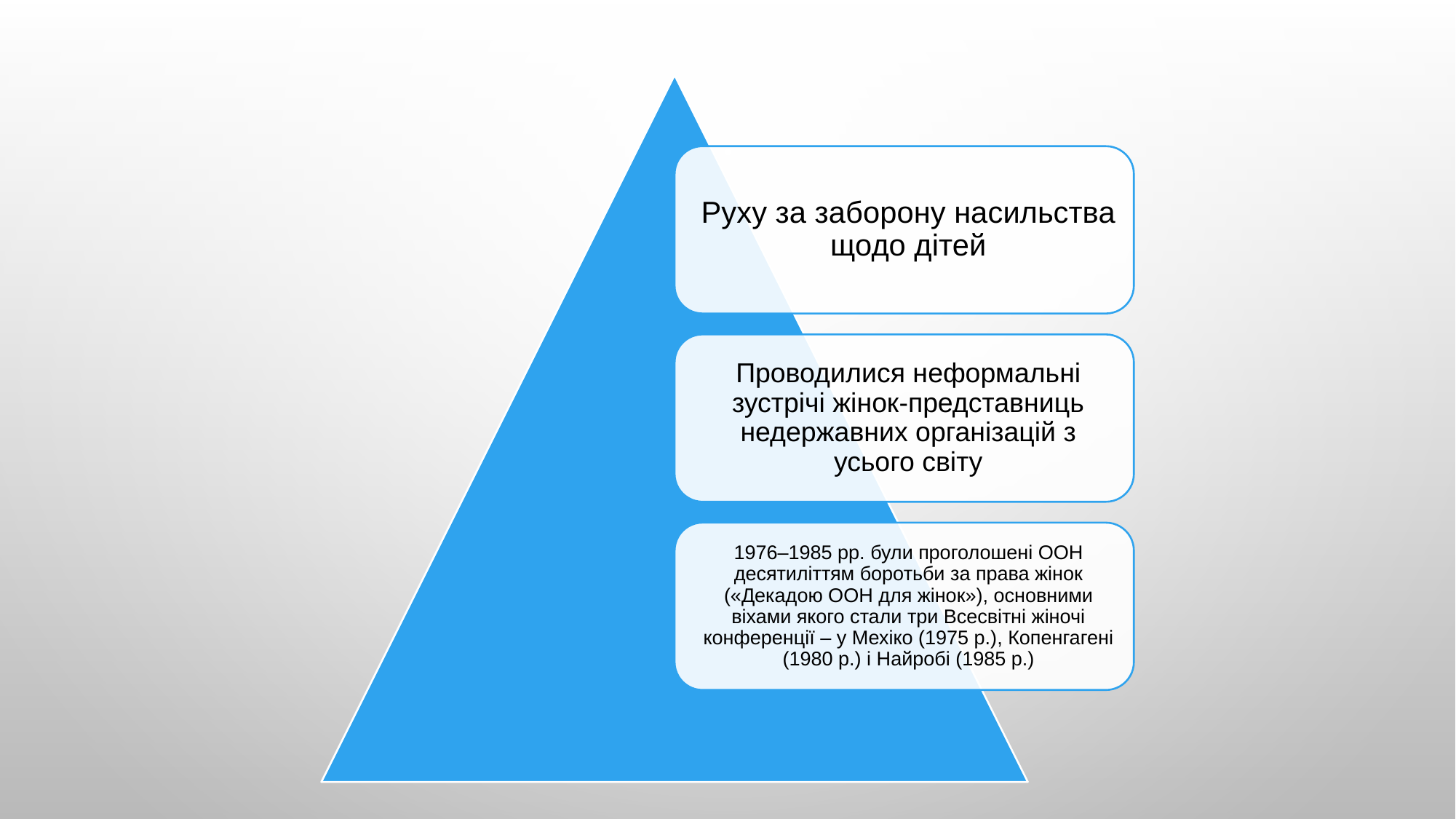

Руху за заборону насильства щодо дітей
Проводилися неформальні зустрічі жінок-представниць недержавних організацій з усього світу
1976–1985 рр. були проголошені ООН десятиліттям боротьби за права жінок («Декадою ООН для жінок»), основними віхами якого стали три Всесвітні жіночі конференції – у Мехіко (1975 р.), Копенгагені (1980 р.) і Найробі (1985 р.)